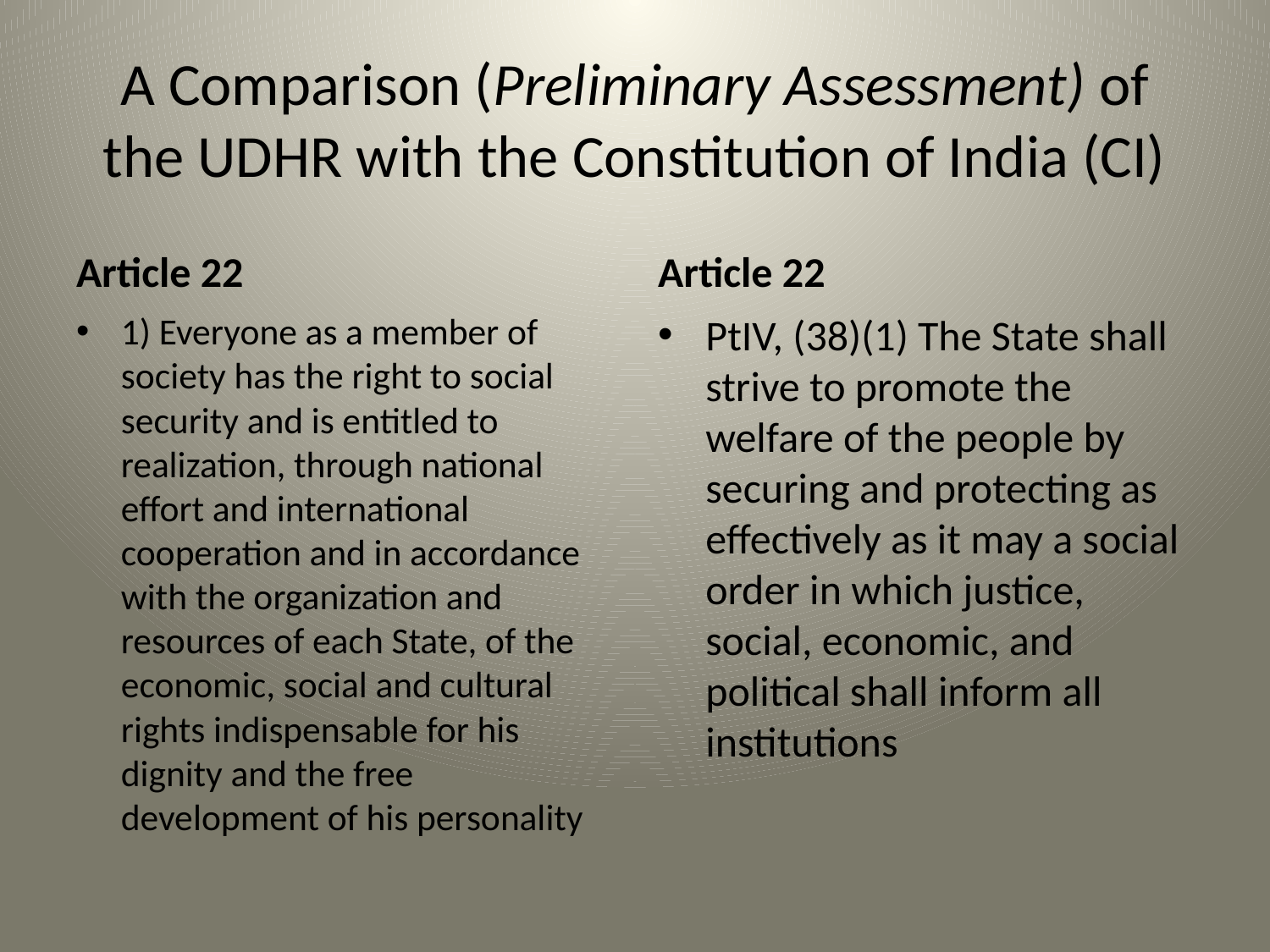

# A Comparison (Preliminary Assessment) of the UDHR with the Constitution of India (CI)
Article 22
Article 22
1) Everyone as a member of society has the right to social security and is entitled to realization, through national effort and international cooperation and in accordance with the organization and resources of each State, of the economic, social and cultural rights indispensable for his dignity and the free development of his personality
PtIV, (38)(1) The State shall strive to promote the welfare of the people by securing and protecting as effectively as it may a social order in which justice, social, economic, and political shall inform all institutions